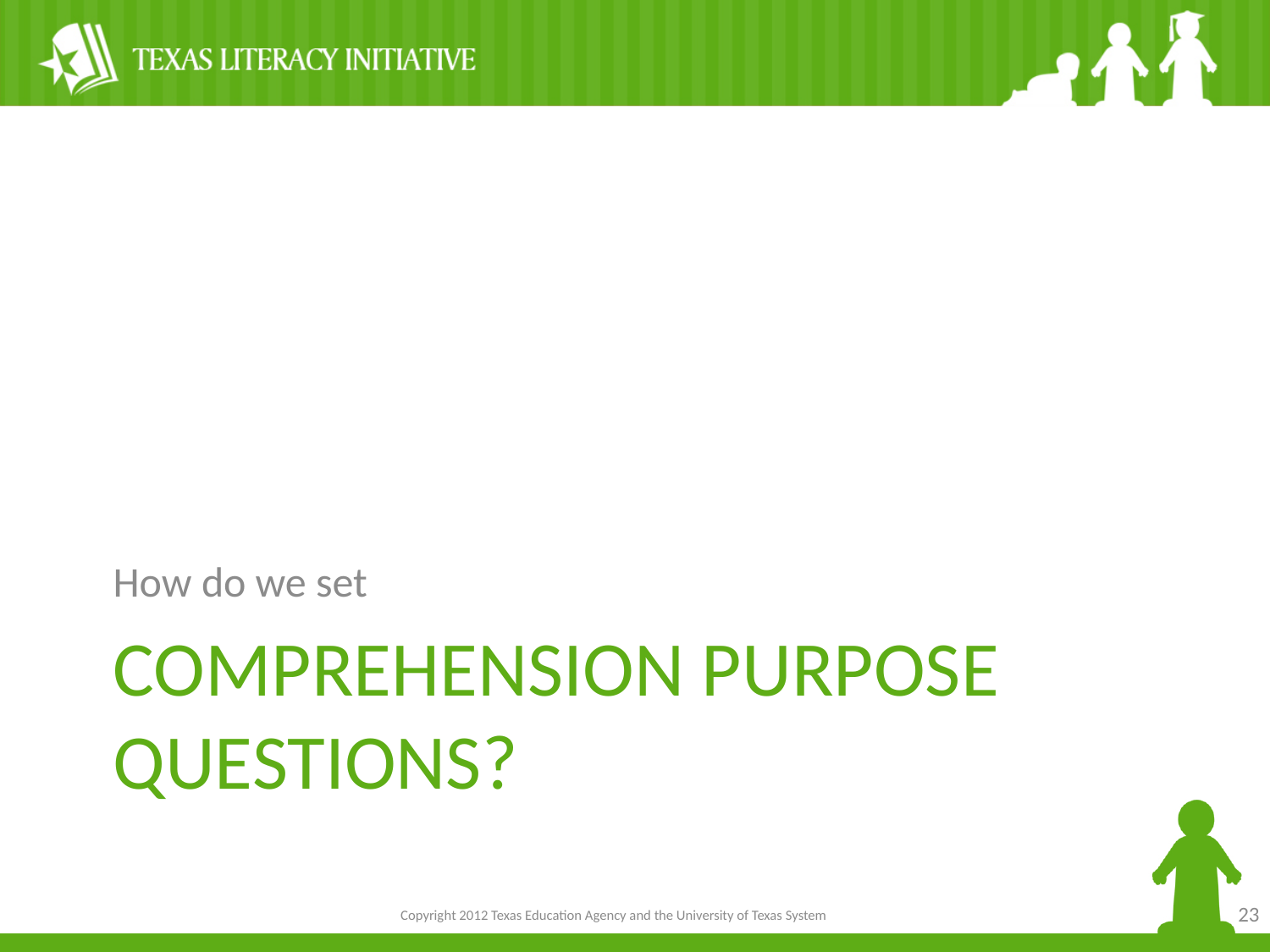

How do we set
# Comprehension Purpose Questions?
23
Copyright 2012 Texas Education Agency and the University of Texas System